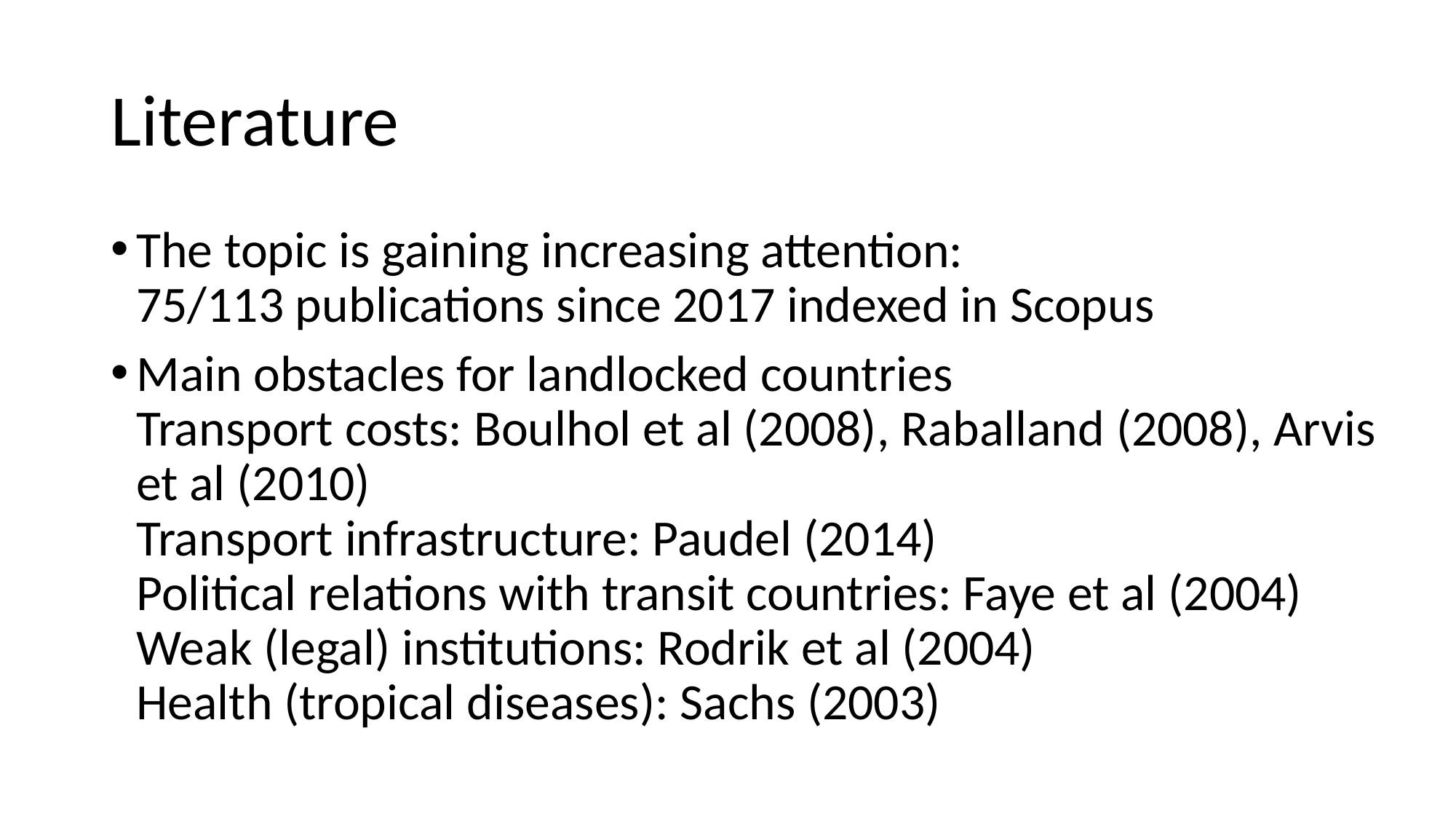

# Literature
The topic is gaining increasing attention:
75/113 publications since 2017 indexed in Scopus
Main obstacles for landlocked countries
Transport costs: Boulhol et al (2008), Raballand (2008), Arvis et al (2010)
Transport infrastructure: Paudel (2014)
Political relations with transit countries: Faye et al (2004)
Weak (legal) institutions: Rodrik et al (2004)
Health (tropical diseases): Sachs (2003)